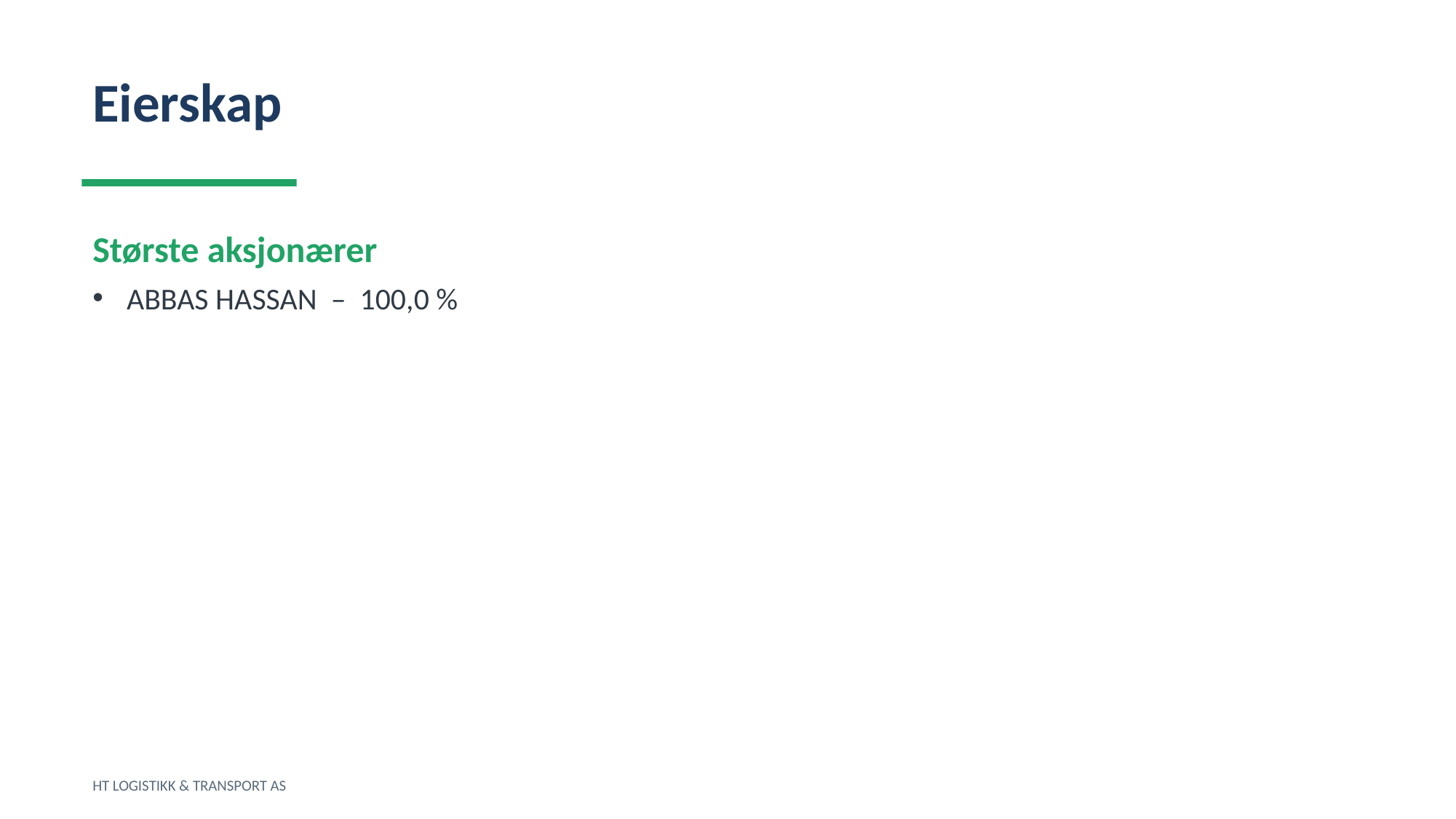

Eierskap

Største aksjonærer
ABBAS HASSAN  –  100,0 %
HT LOGISTIKK & TRANSPORT AS